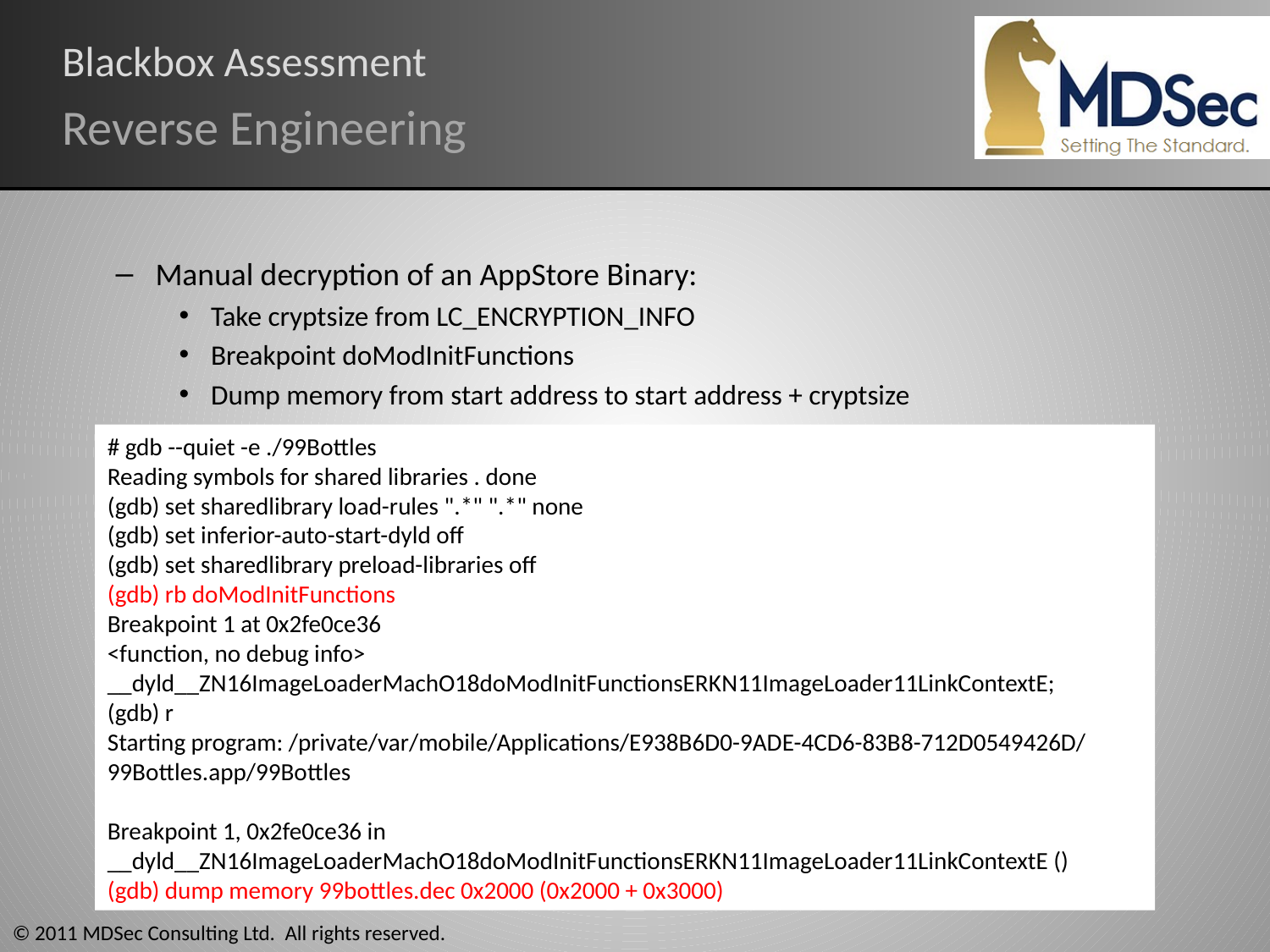

# Blackbox Assessment
Reverse Engineering
Manual decryption of an AppStore Binary:
Take cryptsize from LC_ENCRYPTION_INFO
Breakpoint doModInitFunctions
Dump memory from start address to start address + cryptsize

# gdb --quiet -e ./99Bottles
Reading symbols for shared libraries . done
(gdb) set sharedlibrary load-rules ".*" ".*" none
(gdb) set inferior-auto-start-dyld off
(gdb) set sharedlibrary preload-libraries off
(gdb) rb doModInitFunctions
Breakpoint 1 at 0x2fe0ce36
<function, no debug info> __dyld__ZN16ImageLoaderMachO18doModInitFunctionsERKN11ImageLoader11LinkContextE;
(gdb) r
Starting program: /private/var/mobile/Applications/E938B6D0-9ADE-4CD6-83B8-712D0549426D/99Bottles.app/99Bottles

Breakpoint 1, 0x2fe0ce36 in __dyld__ZN16ImageLoaderMachO18doModInitFunctionsERKN11ImageLoader11LinkContextE ()
(gdb) dump memory 99bottles.dec 0x2000 (0x2000 + 0x3000)